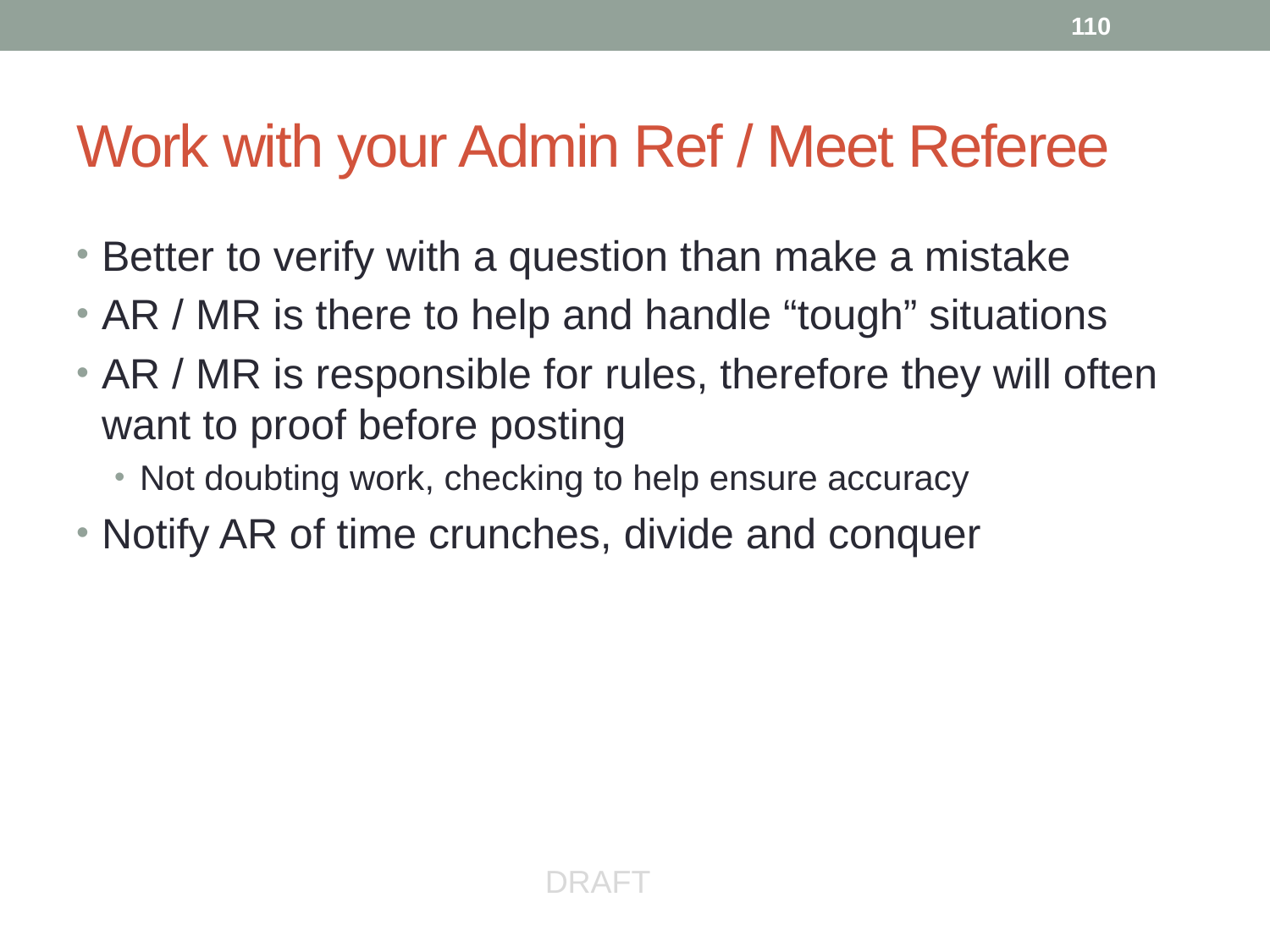

110
# Work with your Admin Ref / Meet Referee
Better to verify with a question than make a mistake
AR / MR is there to help and handle “tough” situations
AR / MR is responsible for rules, therefore they will often want to proof before posting
Not doubting work, checking to help ensure accuracy
Notify AR of time crunches, divide and conquer